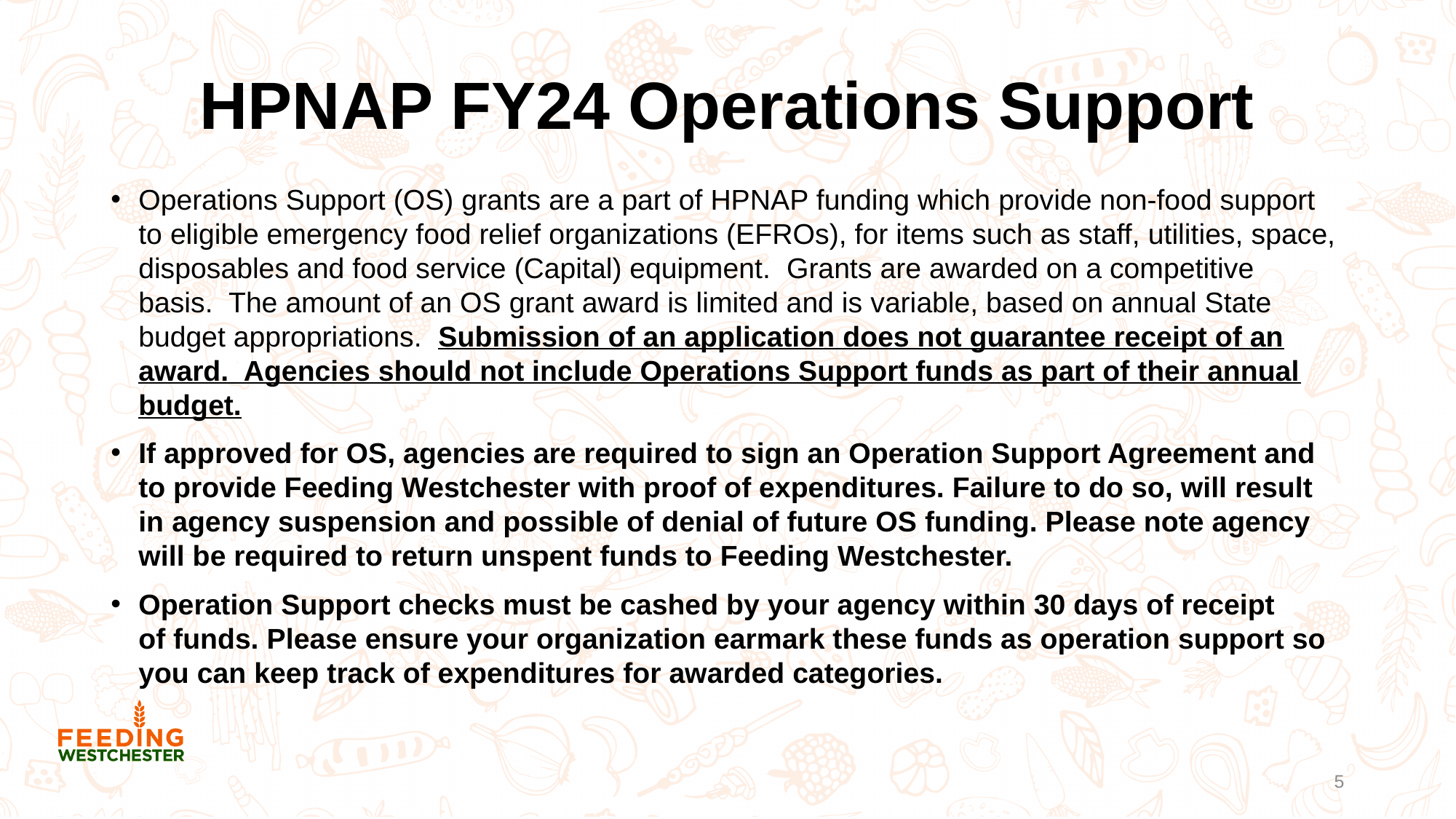

# HPNAP FY24 Operations Support
Operations Support (OS) grants are a part of HPNAP funding which provide non-food support to eligible emergency food relief organizations (EFROs), for items such as staff, utilities, space, disposables and food service (Capital) equipment.  Grants are awarded on a competitive basis.  The amount of an OS grant award is limited and is variable, based on annual State budget appropriations.  Submission of an application does not guarantee receipt of an award.  Agencies should not include Operations Support funds as part of their annual budget.
If approved for OS, agencies are required to sign an Operation Support Agreement and to provide Feeding Westchester with proof of expenditures. Failure to do so, will result in agency suspension and possible of denial of future OS funding. Please note agency will be required to return unspent funds to Feeding Westchester.
Operation Support checks must be cashed by your agency within 30 days of receipt of funds. Please ensure your organization earmark these funds as operation support so you can keep track of expenditures for awarded categories.
5